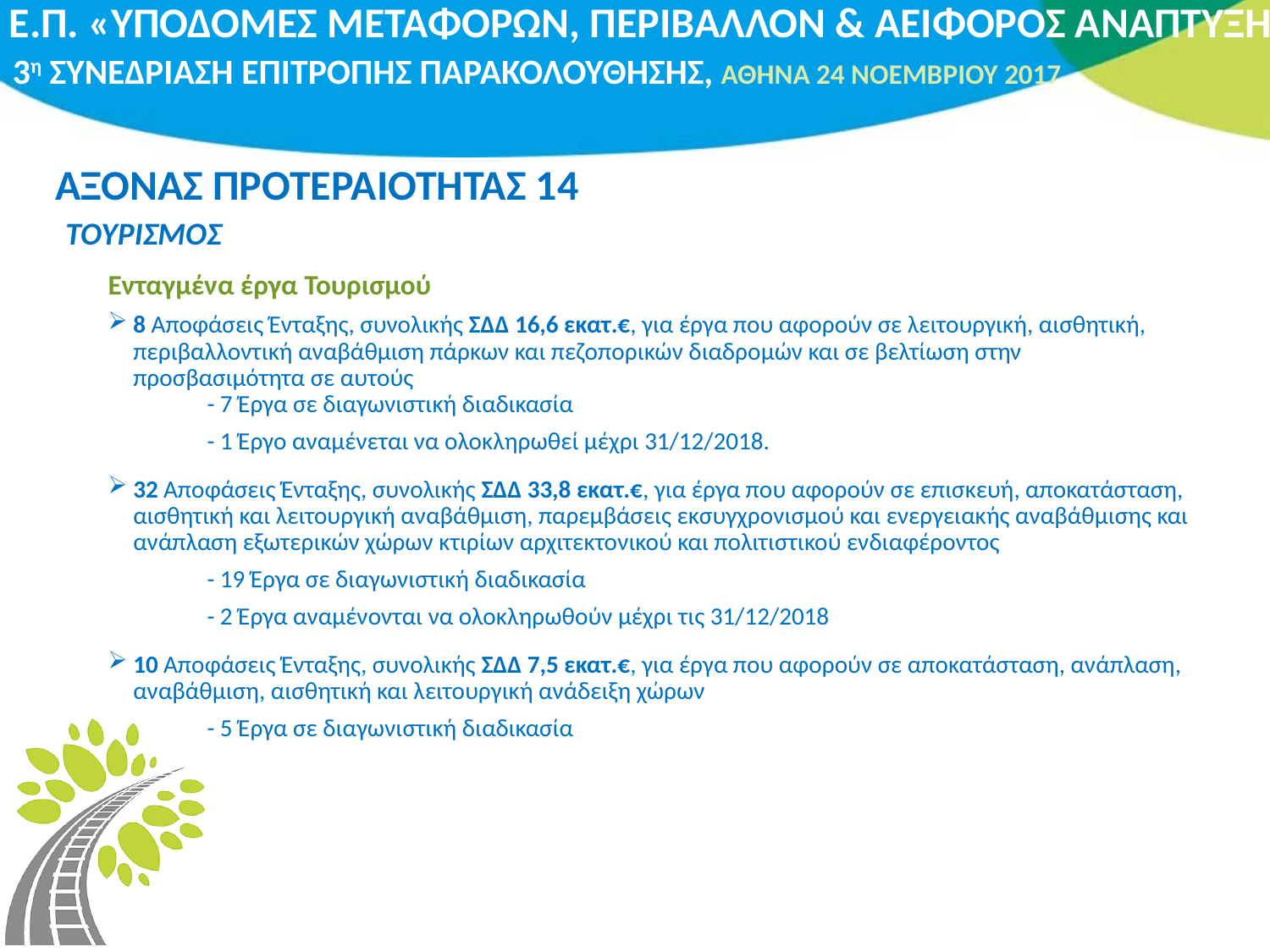

# ΑΞΟΝΑΣ ΠΡΟΤΕΡΑΙΟΤΗΤΑΣ 14
ΤΟΥΡΙΣΜΟΣ
Ενταγμένα έργα Τουρισμού
8 Αποφάσεις Ένταξης, συνολικής ΣΔΔ 16,6 εκατ.€, για έργα που αφορούν σε λειτουργική, αισθητική, περιβαλλοντική αναβάθμιση πάρκων και πεζοπορικών διαδρομών και σε βελτίωση στην προσβασιμότητα σε αυτούς
- 7 Έργα σε διαγωνιστική διαδικασία
- 1 Έργο αναμένεται να ολοκληρωθεί μέχρι 31/12/2018.
32 Αποφάσεις Ένταξης, συνολικής ΣΔΔ 33,8 εκατ.€, για έργα που αφορούν σε επισκευή, αποκατάσταση, αισθητική και λειτουργική αναβάθμιση, παρεμβάσεις εκσυγχρονισμού και ενεργειακής αναβάθμισης και ανάπλαση εξωτερικών χώρων κτιρίων αρχιτεκτονικού και πολιτιστικού ενδιαφέροντος
- 19 Έργα σε διαγωνιστική διαδικασία
- 2 Έργα αναμένονται να ολοκληρωθούν μέχρι τις 31/12/2018
10 Αποφάσεις Ένταξης, συνολικής ΣΔΔ 7,5 εκατ.€, για έργα που αφορούν σε αποκατάσταση, ανάπλαση, αναβάθμιση, αισθητική και λειτουργική ανάδειξη χώρων
- 5 Έργα σε διαγωνιστική διαδικασία